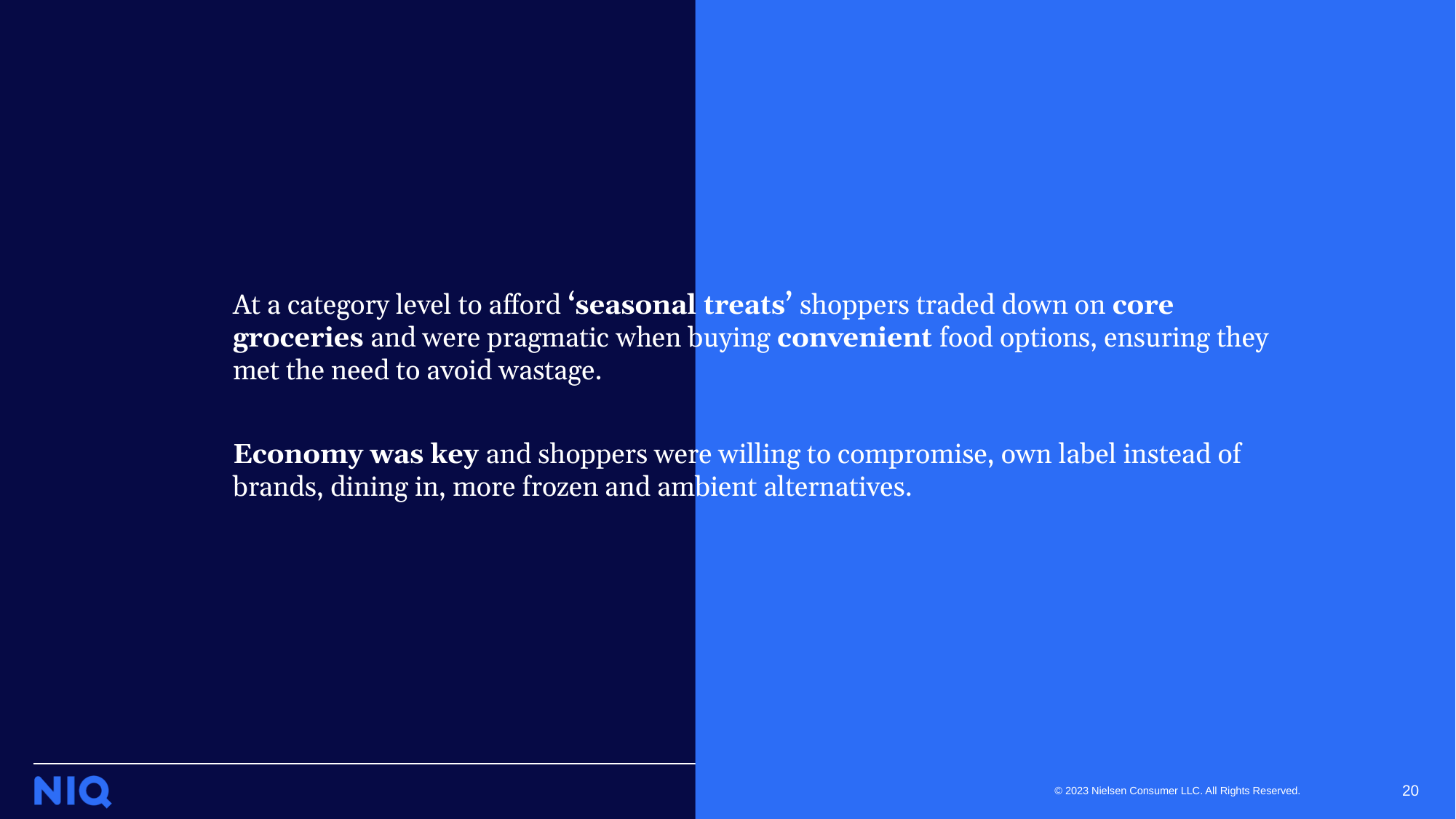

At a category level to afford ‘seasonal treats’ shoppers traded down on core groceries and were pragmatic when buying convenient food options, ensuring they met the need to avoid wastage.

Economy was key and shoppers were willing to compromise, own label instead of brands, dining in, more frozen and ambient alternatives.

20